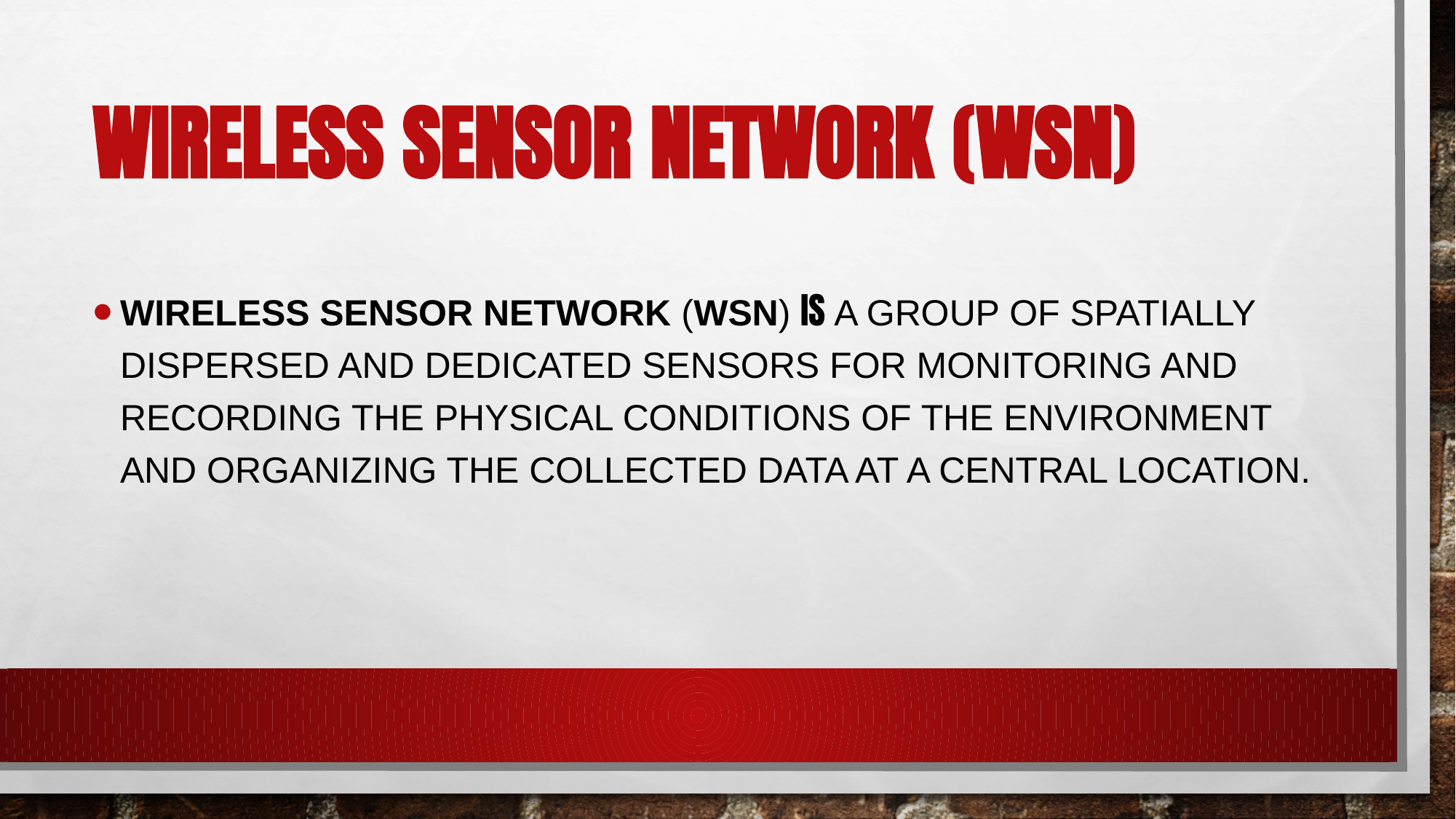

# Wireless sensor network (WSN)
Wireless sensor network (WSN) is a group of spatially dispersed and dedicated sensors for monitoring and recording the physical conditions of the environment and organizing the collected data at a central location.